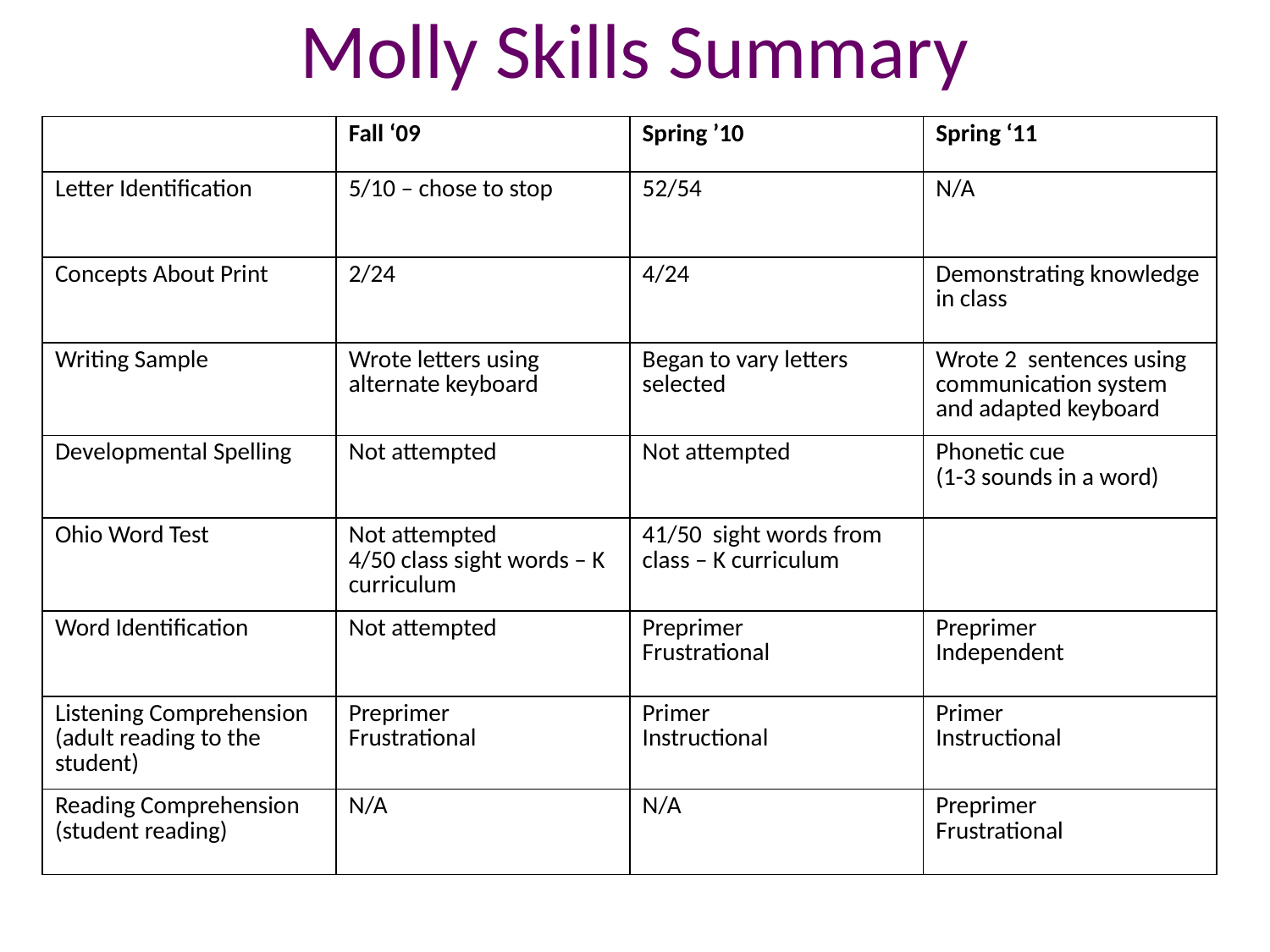

# Molly Skills Summary
|  | Fall ‘09 | Spring ’10 | Spring ‘11 |
| --- | --- | --- | --- |
| Letter Identification | 5/10 – chose to stop | 52/54 | N/A |
| Concepts About Print | 2/24 | 4/24 | Demonstrating knowledge in class |
| Writing Sample | Wrote letters using alternate keyboard | Began to vary letters selected | Wrote 2 sentences using communication system and adapted keyboard |
| Developmental Spelling | Not attempted | Not attempted | Phonetic cue (1-3 sounds in a word) |
| Ohio Word Test | Not attempted 4/50 class sight words – K curriculum | 41/50 sight words from class – K curriculum |  |
| Word Identification | Not attempted | Preprimer Frustrational | Preprimer Independent |
| Listening Comprehension (adult reading to the student) | Preprimer Frustrational | Primer Instructional | Primer Instructional |
| Reading Comprehension (student reading) | N/A | N/A | Preprimer Frustrational |